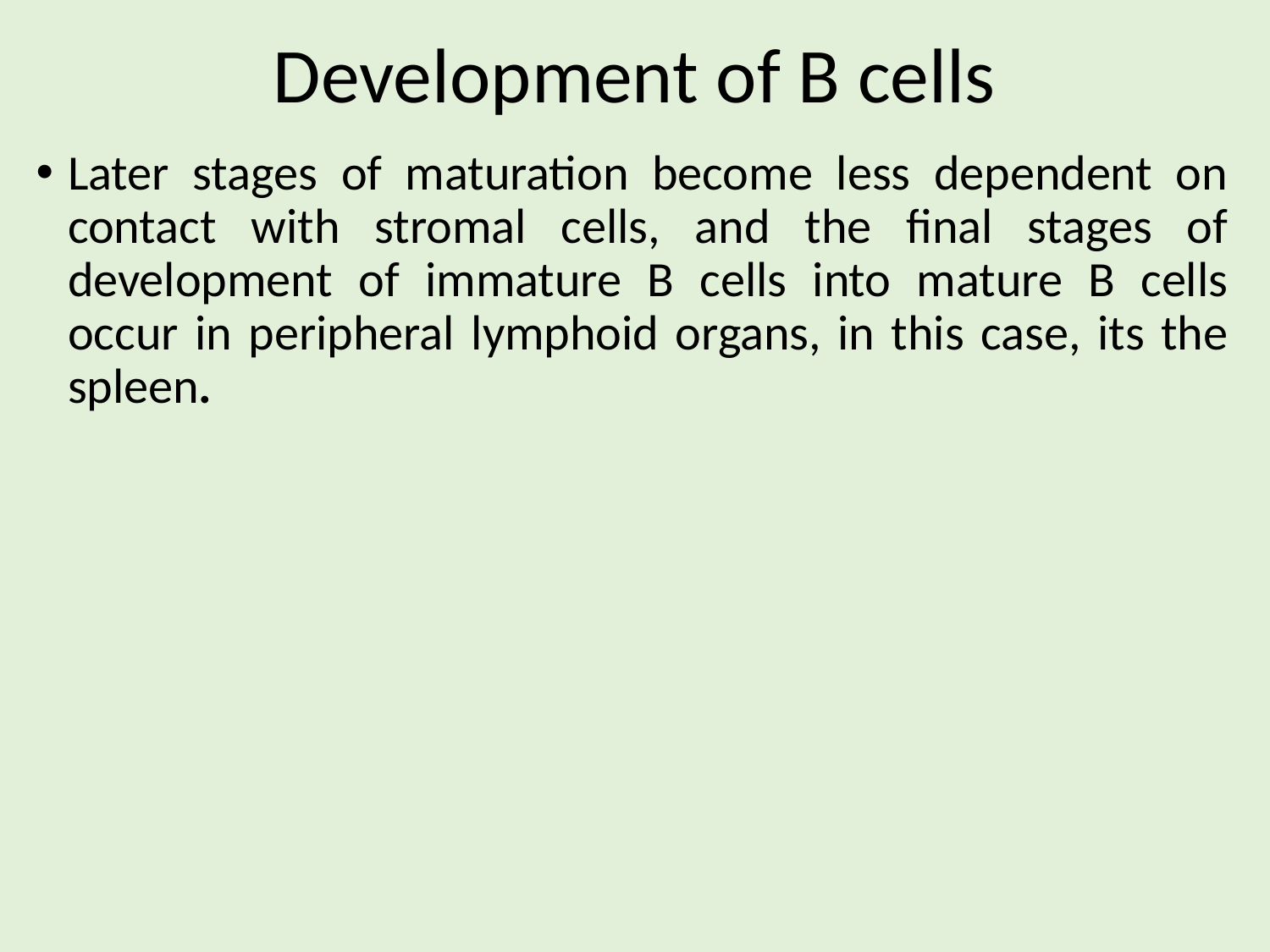

# Development of B cells
Later stages of maturation become less dependent on contact with stromal cells, and the final stages of development of immature B cells into mature B cells occur in peripheral lymphoid organs, in this case, its the spleen.